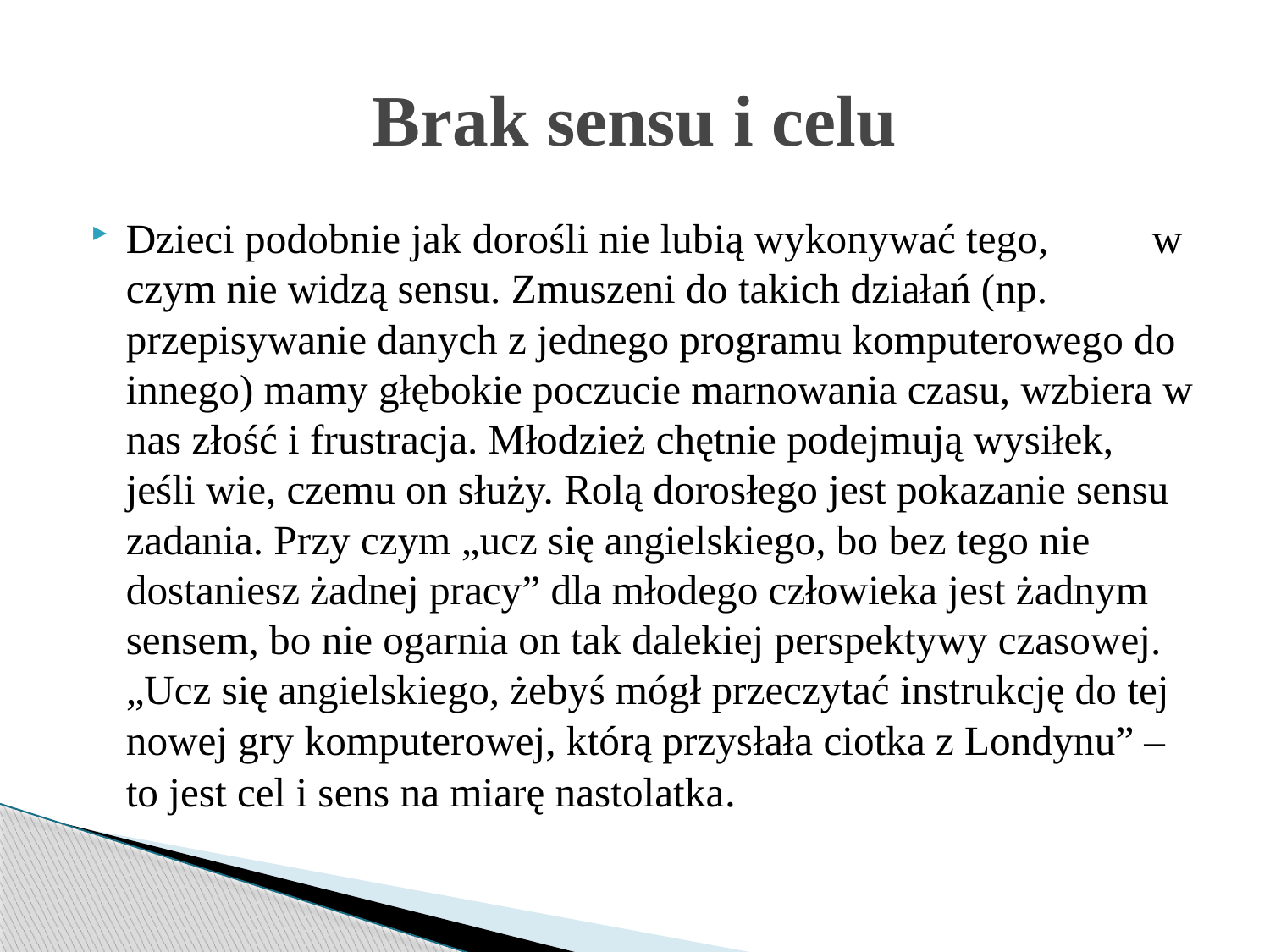

# Brak sensu i celu
Dzieci podobnie jak dorośli nie lubią wykonywać tego,          w czym nie widzą sensu. Zmuszeni do takich działań (np. przepisywanie danych z jednego programu komputerowego do innego) mamy głębokie poczucie marnowania czasu, wzbiera w nas złość i frustracja. Młodzież chętnie podejmują wysiłek, jeśli wie, czemu on służy. Rolą dorosłego jest pokazanie sensu zadania. Przy czym „ucz się angielskiego, bo bez tego nie  dostaniesz żadnej pracy” dla młodego człowieka jest żadnym sensem, bo nie ogarnia on tak dalekiej perspektywy czasowej. „Ucz się angielskiego, żebyś mógł przeczytać instrukcję do tej nowej gry komputerowej, którą przysłała ciotka z Londynu” – to jest cel i sens na miarę nastolatka.